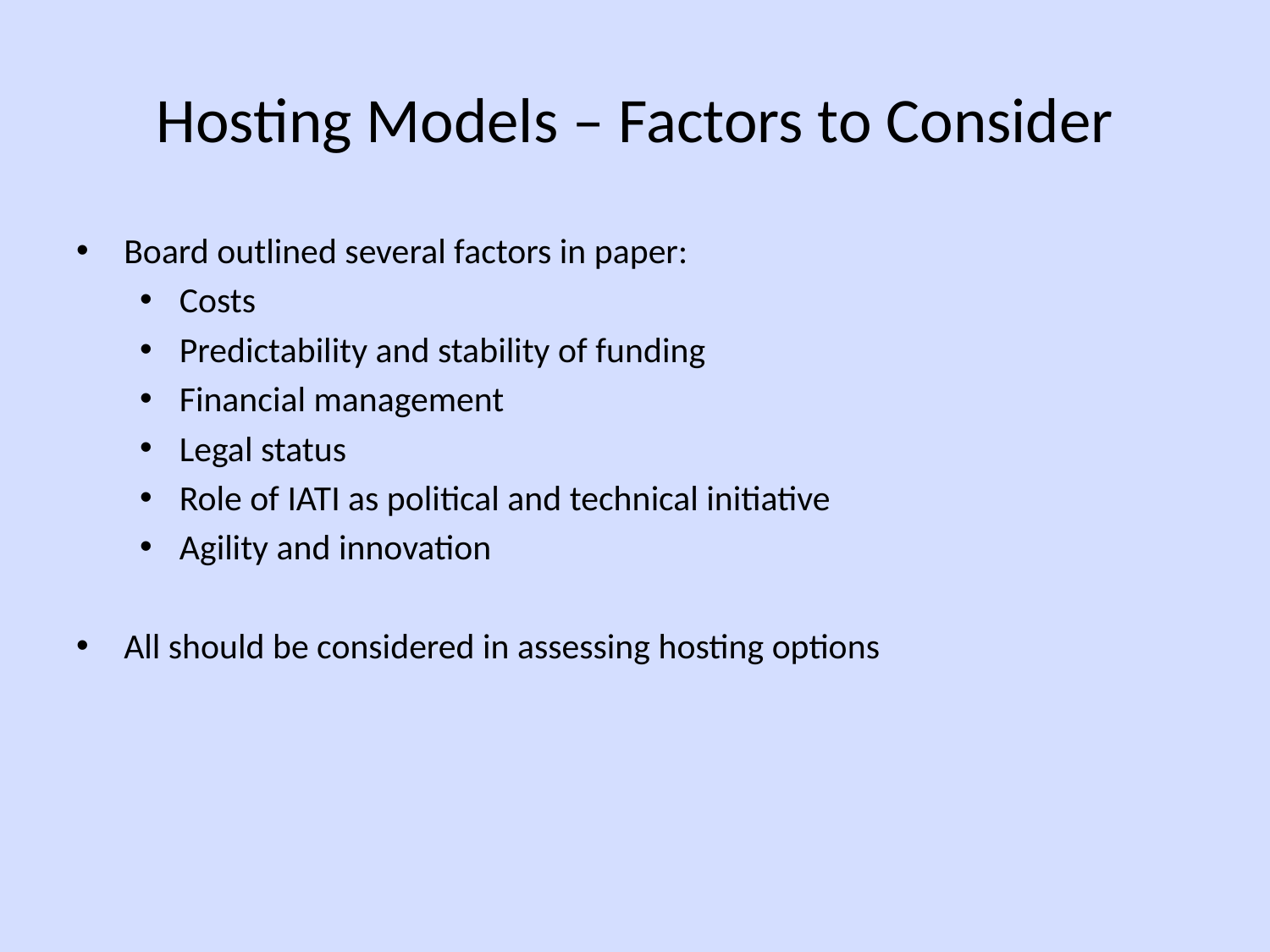

# Hosting Models – Factors to Consider
Board outlined several factors in paper:
Costs
Predictability and stability of funding
Financial management
Legal status
Role of IATI as political and technical initiative
Agility and innovation

All should be considered in assessing hosting options